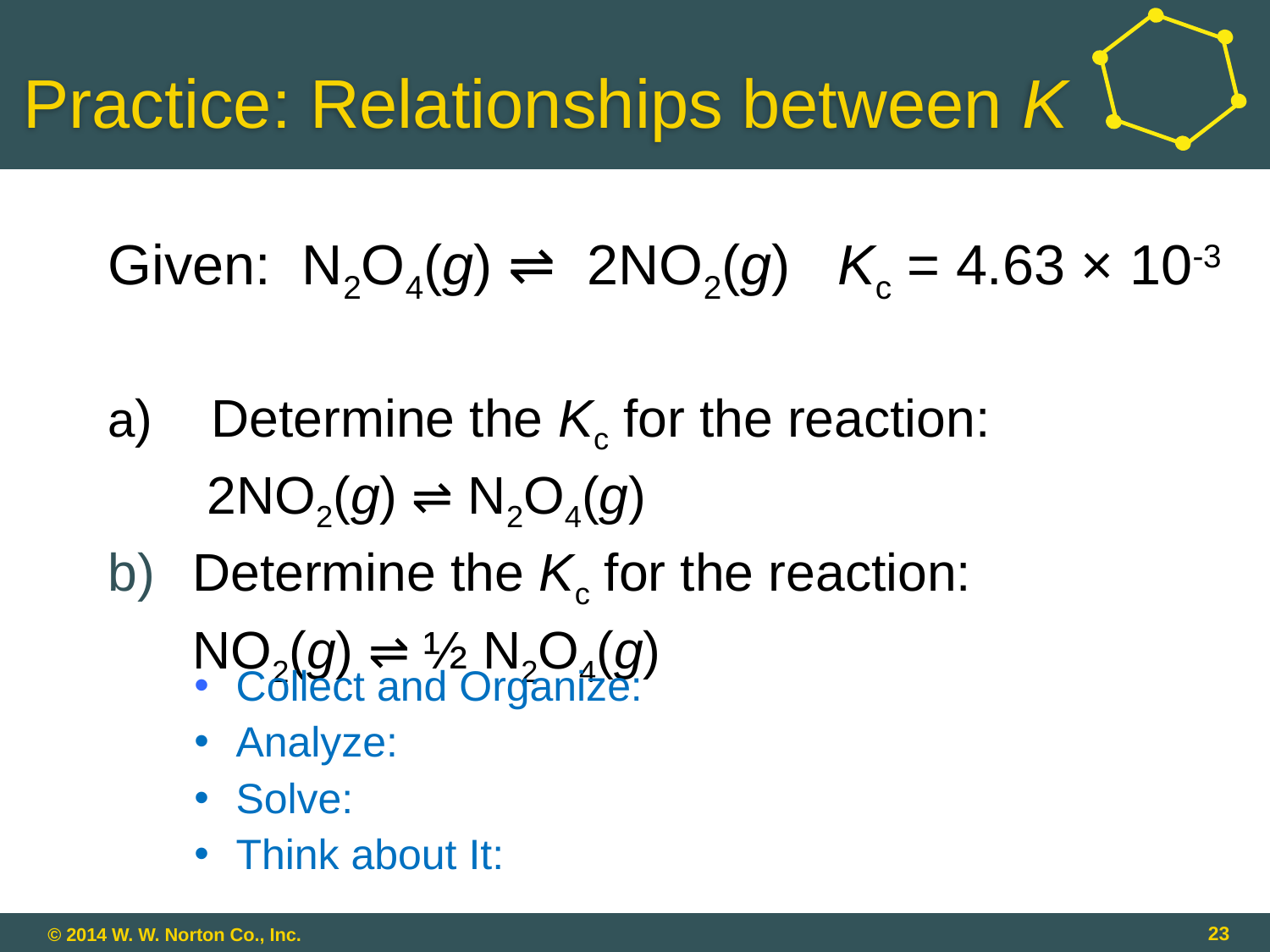

# Practice: Relationships between K
Given:  N2O4(g) ⇌  2NO2(g)   Kc = 4.63 × 10-3

a)    Determine the Kc for the reaction:
	 2NO2(g) ⇌ N2O4(g)
Determine the Kc for the reaction:
	NO2(g) ⇌ ½ N2O4(g)

 Collect and Organize:
 Analyze:
 Solve:
 Think about It:
23